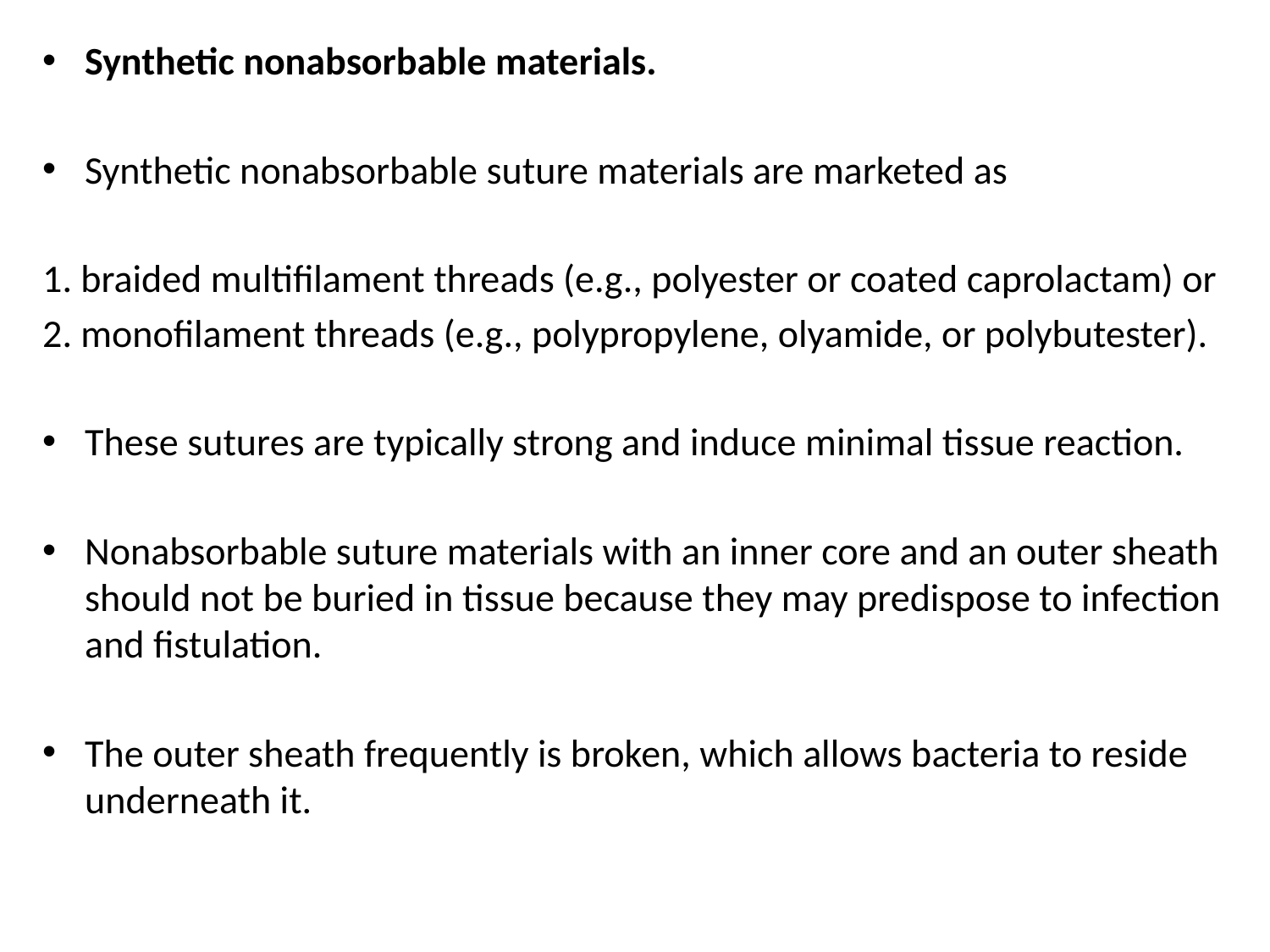

Synthetic nonabsorbable materials.

Synthetic nonabsorbable suture materials are marketed as

1. braided multifilament threads (e.g., polyester or coated caprolactam) or
2. monofilament threads (e.g., polypropylene, olyamide, or polybutester).

These sutures are typically strong and induce minimal tissue reaction.

Nonabsorbable suture materials with an inner core and an outer sheath should not be buried in tissue because they may predispose to infection and fistulation.

The outer sheath frequently is broken, which allows bacteria to reside underneath it.